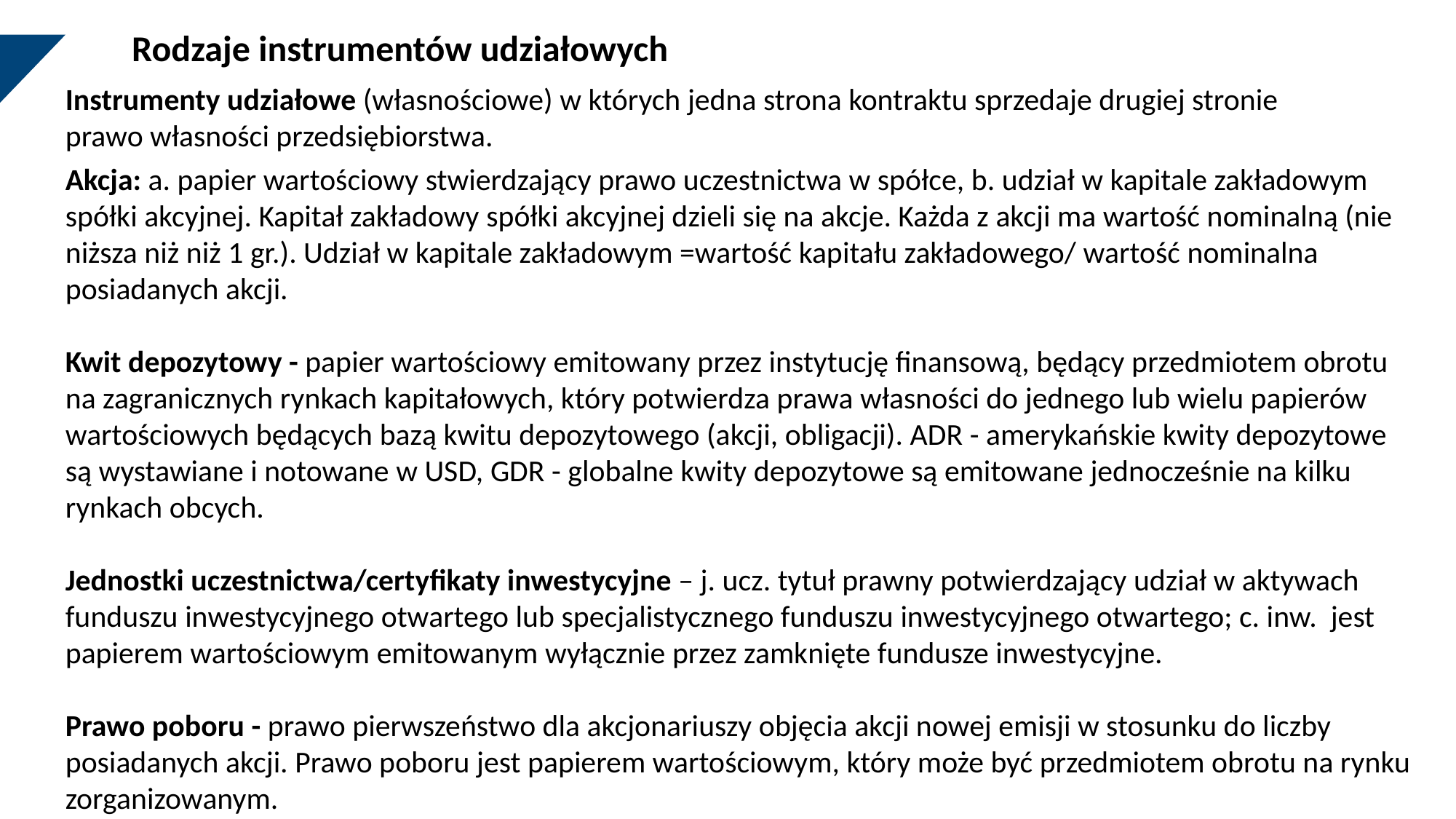

Rodzaje instrumentów udziałowych

Instrumenty udziałowe (własnościowe) w których jedna strona kontraktu sprzedaje drugiej stronie prawo własności przedsiębiorstwa.
Akcja: a. papier wartościowy stwierdzający prawo uczestnictwa w spółce, b. udział w kapitale zakładowym spółki akcyjnej. Kapitał zakładowy spółki akcyjnej dzieli się na akcje. Każda z akcji ma wartość nominalną (nie niższa niż niż 1 gr.). Udział w kapitale zakładowym =wartość kapitału zakładowego/ wartość nominalna posiadanych akcji.

Kwit depozytowy - papier wartościowy emitowany przez instytucję finansową, będący przedmiotem obrotu na zagranicznych rynkach kapitałowych, który potwierdza prawa własności do jednego lub wielu papierów wartościowych będących bazą kwitu depozytowego (akcji, obligacji). ADR - amerykańskie kwity depozytowe są wystawiane i notowane w USD, GDR - globalne kwity depozytowe są emitowane jednocześnie na kilku rynkach obcych.

Jednostki uczestnictwa/certyfikaty inwestycyjne – j. ucz. tytuł prawny potwierdzający udział w aktywach funduszu inwestycyjnego otwartego lub specjalistycznego funduszu inwestycyjnego otwartego; c. inw.  jest papierem wartościowym emitowanym wyłącznie przez zamknięte fundusze inwestycyjne.

Prawo poboru - prawo pierwszeństwo dla akcjonariuszy objęcia akcji nowej emisji w stosunku do liczby posiadanych akcji. Prawo poboru jest papierem wartościowym, który może być przedmiotem obrotu na rynku zorganizowanym.